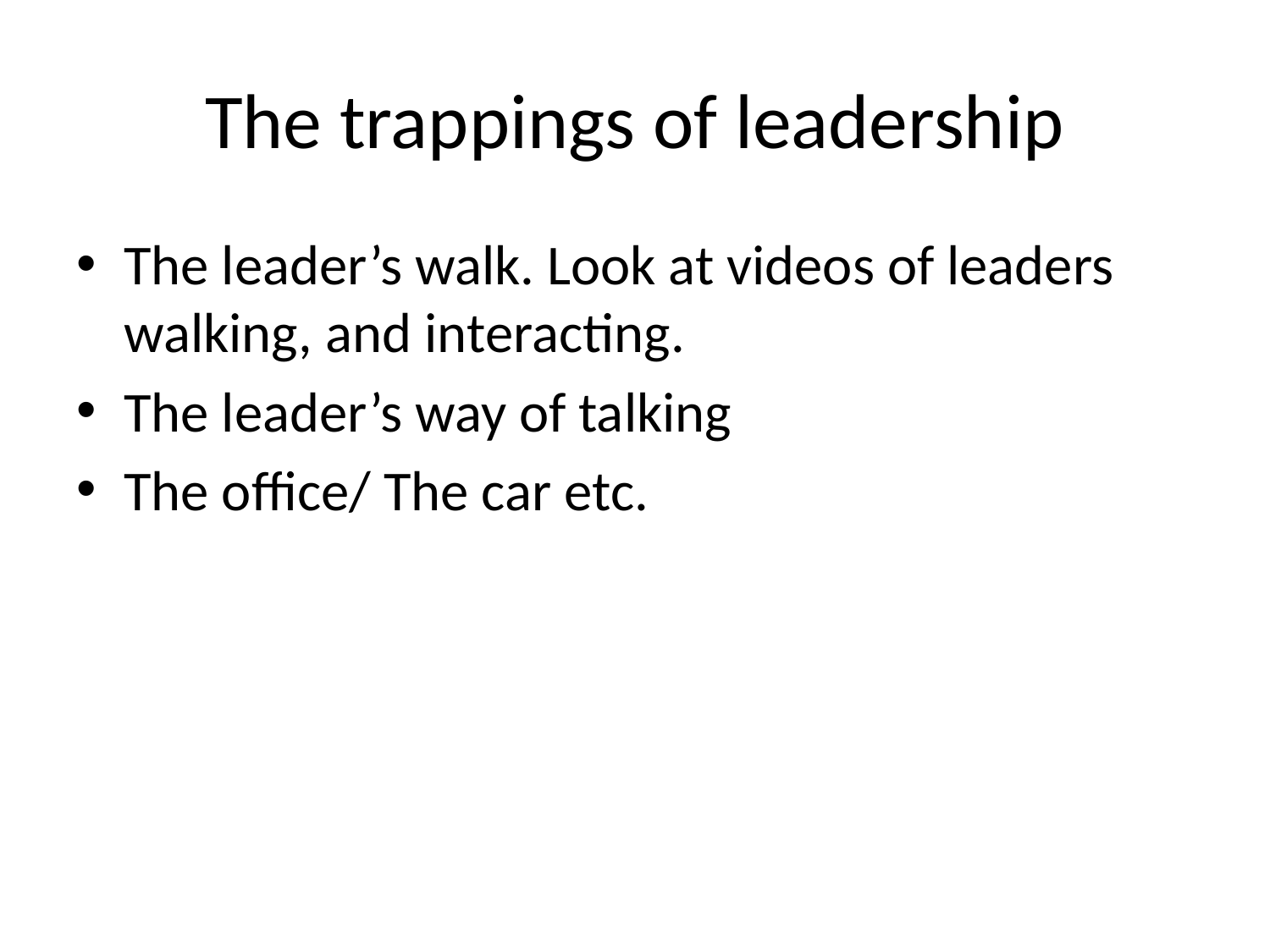

# The trappings of leadership
The leader’s walk. Look at videos of leaders walking, and interacting.
The leader’s way of talking
The office/ The car etc.